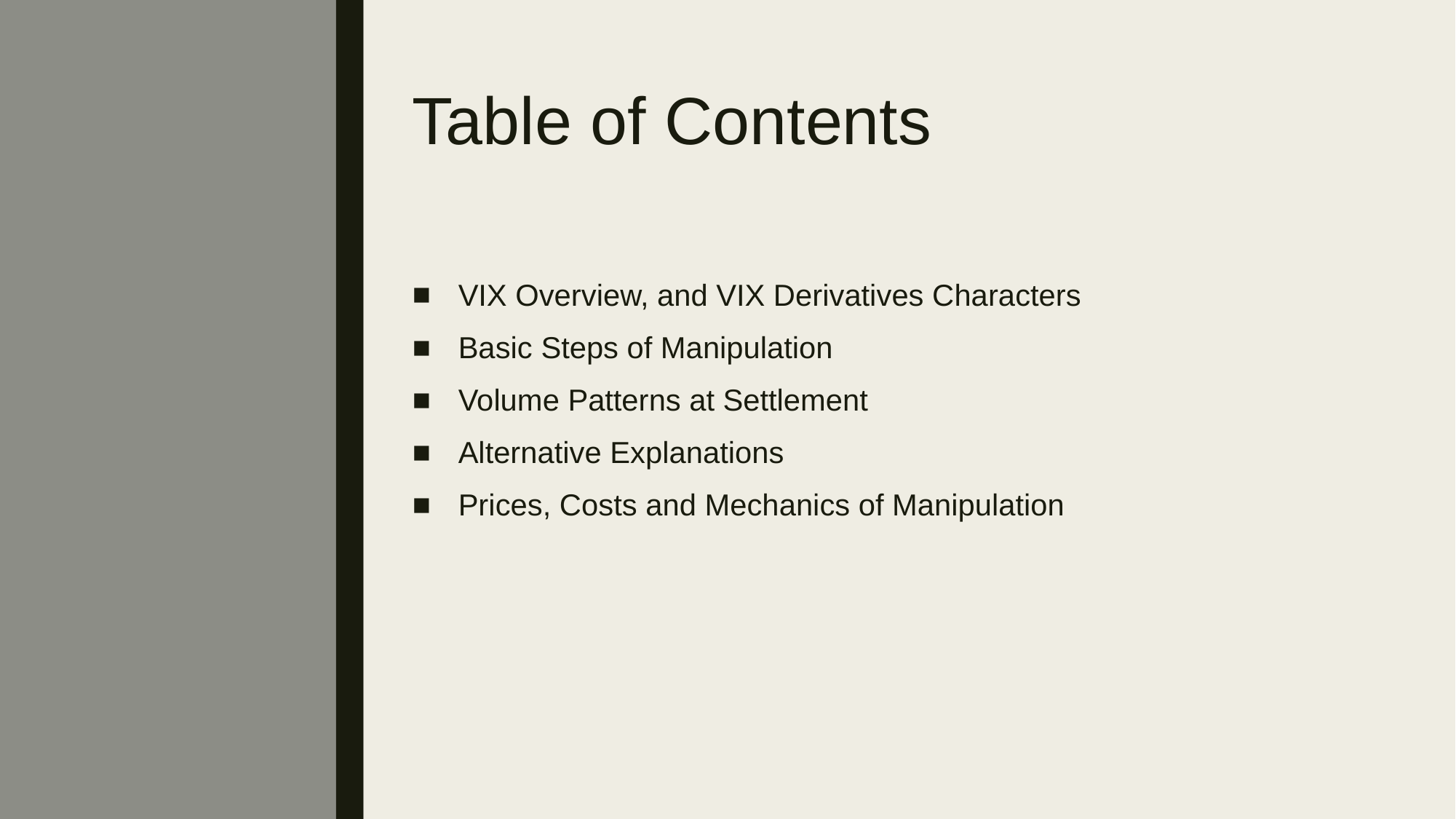

# Table of Contents
VIX Overview, and VIX Derivatives Characters
Basic Steps of Manipulation
Volume Patterns at Settlement
Alternative Explanations
Prices, Costs and Mechanics of Manipulation